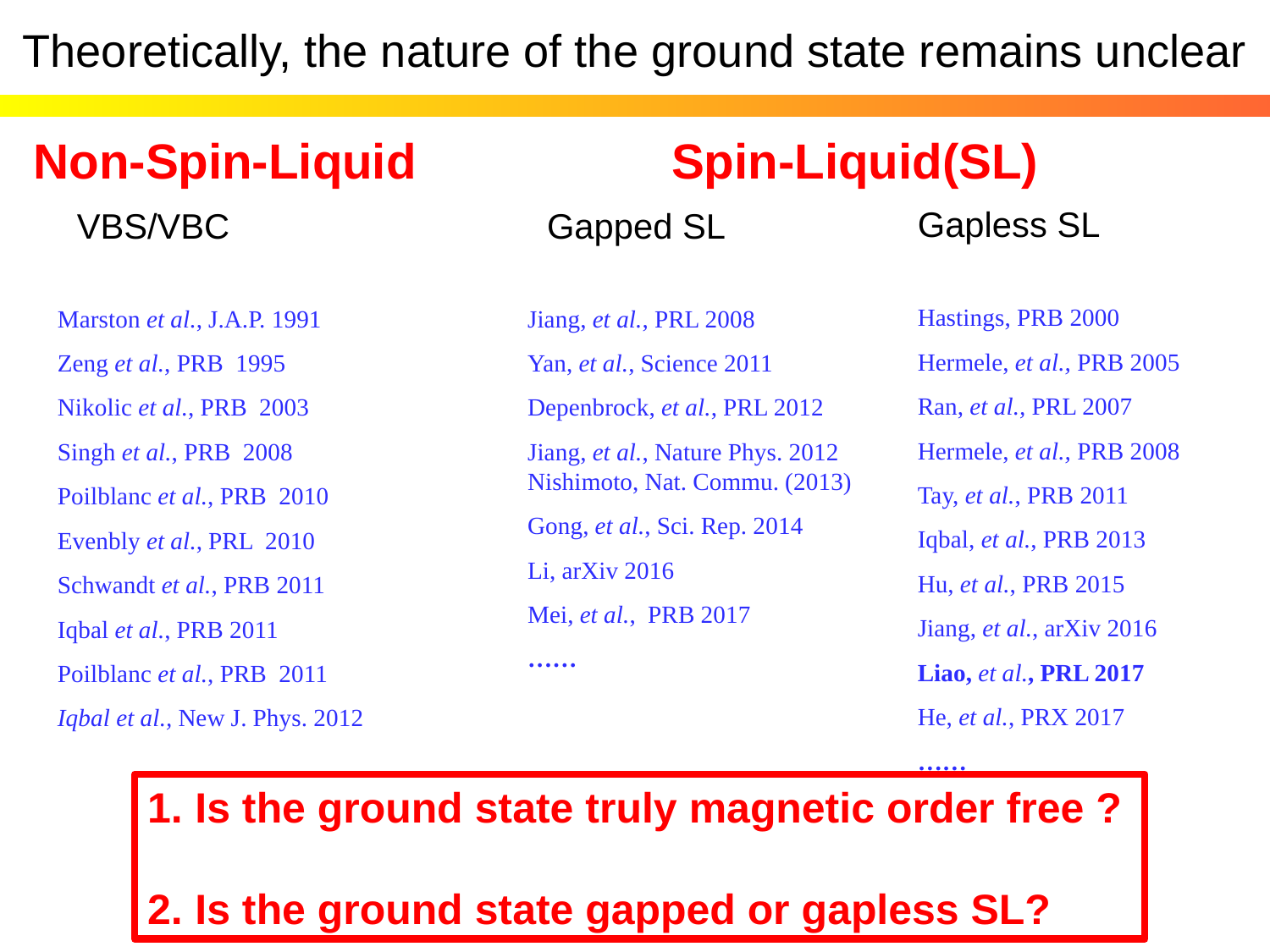

Theoretically, the nature of the ground state remains unclear

Non-Spin-Liquid
Spin-Liquid(SL)
Gapless SL

Hastings, PRB 2000
Hermele, et al., PRB 2005
Ran, et al., PRL 2007
Hermele, et al., PRB 2008
Tay, et al., PRB 2011
Iqbal, et al., PRB 2013
Hu, et al., PRB 2015
Jiang, et al., arXiv 2016
Liao, et al., PRL 2017
He, et al., PRX 2017
……
  VBS/VBC

Marston et al., J.A.P. 1991
Zeng et al., PRB  1995
Nikolic et al., PRB  2003
Singh et al., PRB  2008
Poilblanc et al., PRB  2010
Evenbly et al., PRL  2010
Schwandt et al., PRB 2011
Iqbal et al., PRB 2011
Poilblanc et al., PRB  2011
Iqbal et al., New J. Phys. 2012
  Gapped SL

Jiang, et al., PRL 2008
Yan, et al., Science 2011
Depenbrock, et al., PRL 2012
Jiang, et al., Nature Phys. 2012
Nishimoto, Nat. Commu. (2013)
Gong, et al., Sci. Rep. 2014
Li, arXiv 2016
Mei, et al.,  PRB 2017
……
Is the ground state truly magnetic order free ?
Is the ground state gapped or gapless SL?